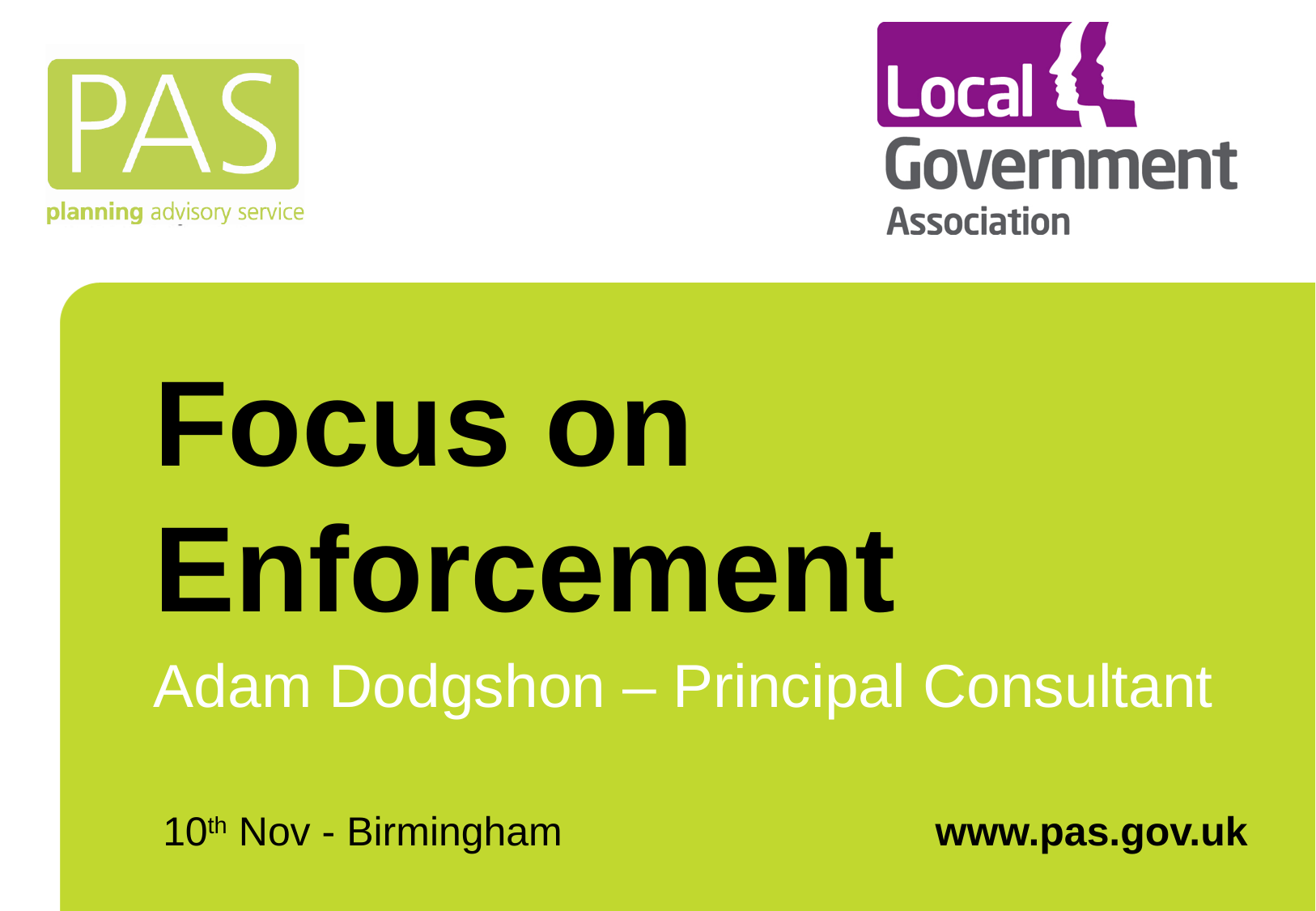

# Focus on Enforcement
Adam Dodgshon – Principal Consultant
www.pas.gov.uk
10th Nov - Birmingham